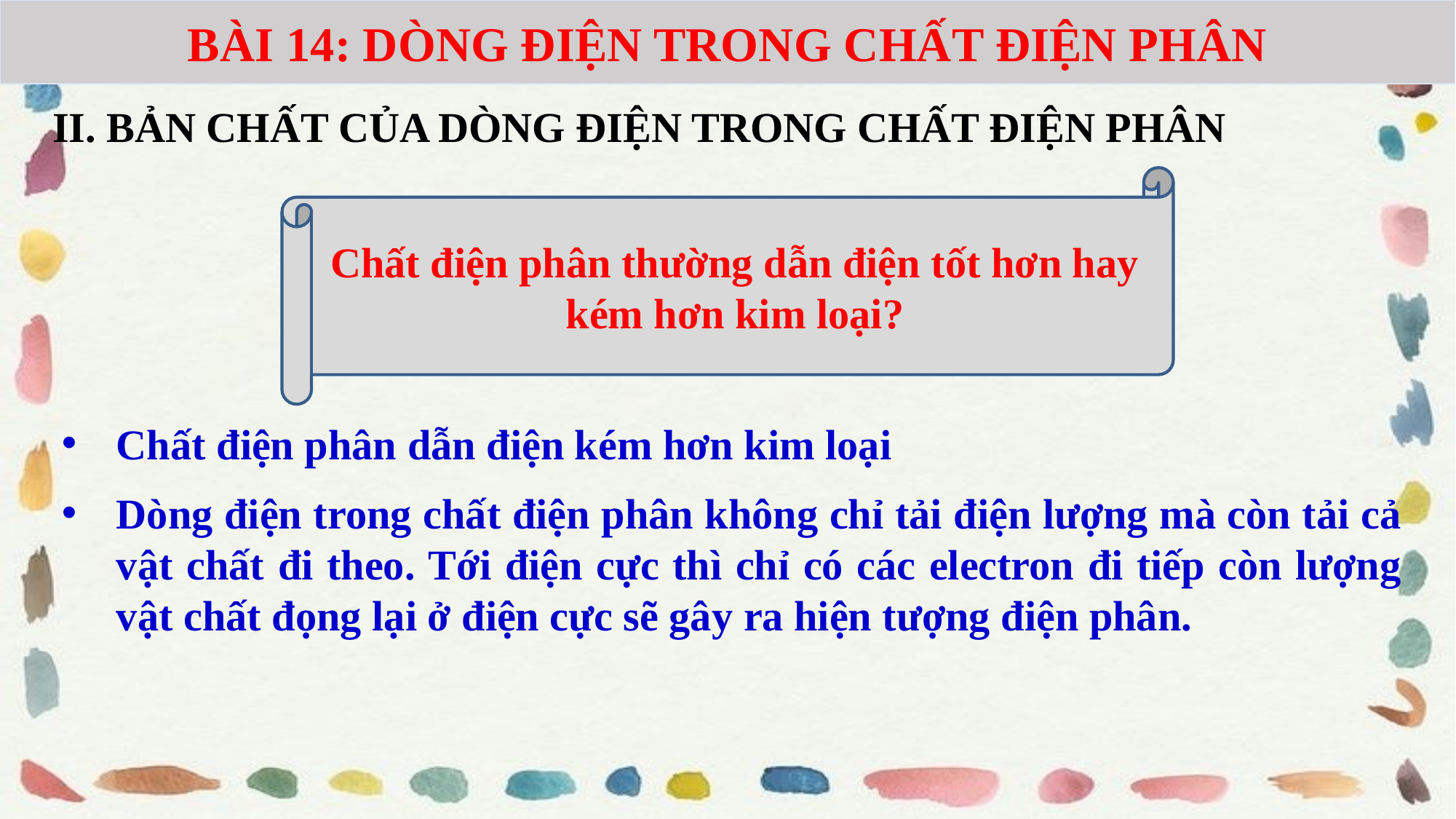

BÀI 14: DÒNG ĐIỆN TRONG CHẤT ĐIỆN PHÂN
II. BẢN CHẤT CỦA DÒNG ĐIỆN TRONG CHẤT ĐIỆN PHÂN
Chất điện phân thường dẫn điện tốt hơn hay kém hơn kim loại?
Chất điện phân dẫn điện kém hơn kim loại
Dòng điện trong chất điện phân không chỉ tải điện lượng mà còn tải cả vật chất đi theo. Tới điện cực thì chỉ có các electron đi tiếp còn lượng vật chất đọng lại ở điện cực sẽ gây ra hiện tượng điện phân.